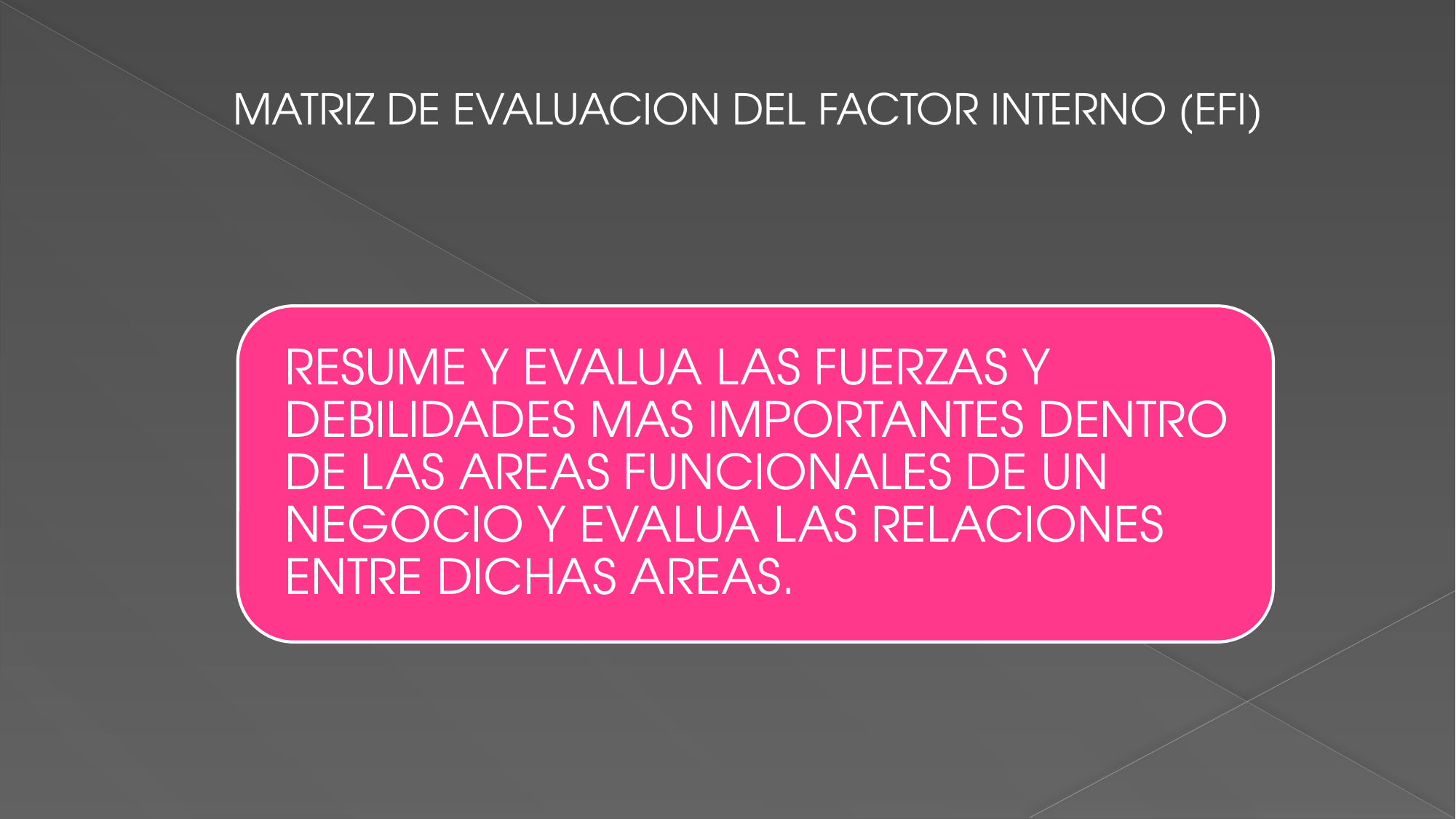

MATRIZ DE EVALUACION DEL FACTOR INTERNO (EFI)
RESUME Y EVALUA LAS FUERZAS Y DEBILIDADES MAS IMPORTANTES DENTRO DE LAS AREAS FUNCIONALES DE UN NEGOCIO Y EVALUA LAS RELACIONES ENTRE DICHAS AREAS.